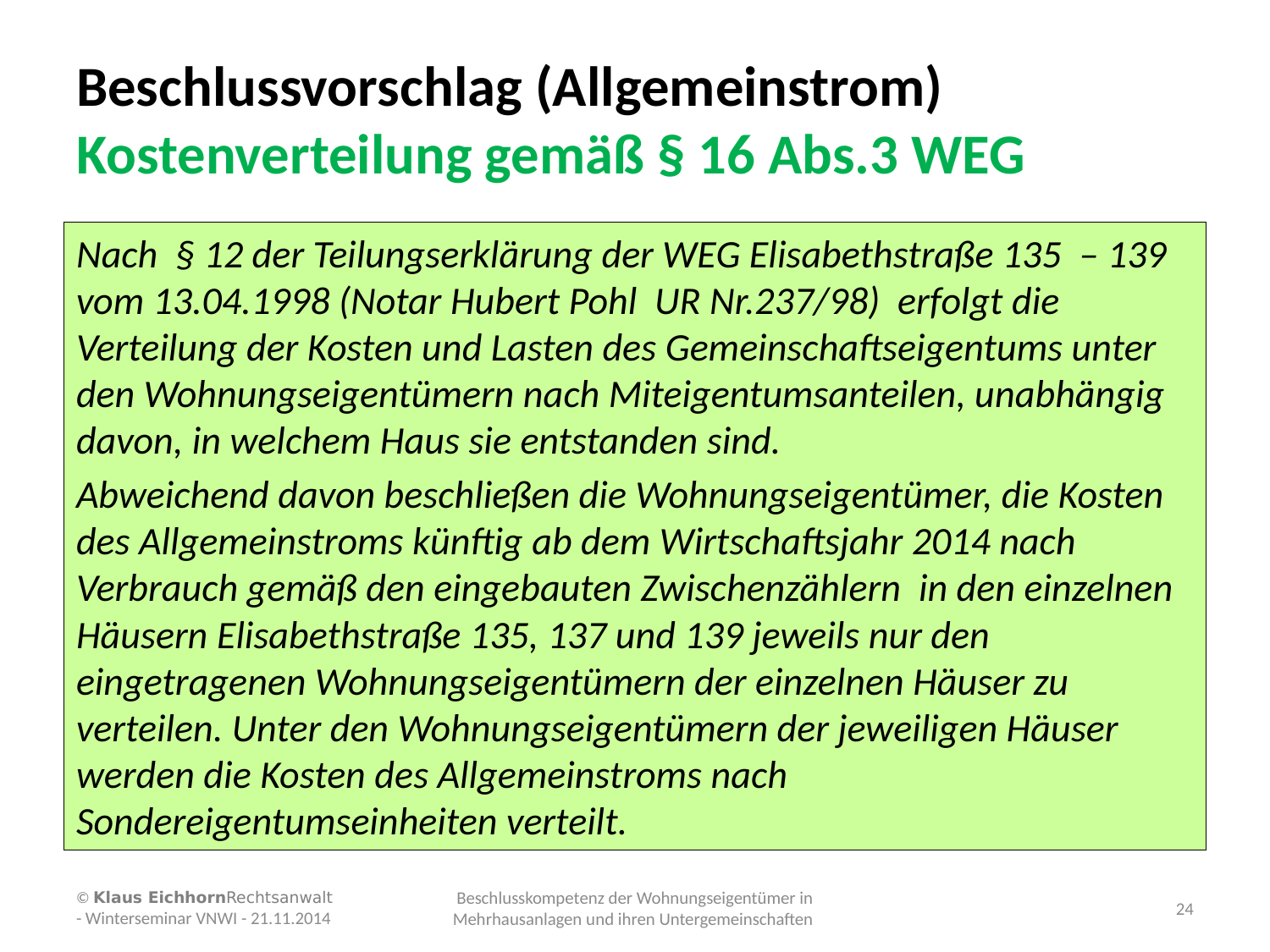

# Beschlussvorschlag (Allgemeinstrom) Kostenverteilung gemäß § 16 Abs.3 WEG
Nach  § 12 der Teilungserklärung der WEG Elisabethstraße 135  – 139  vom 13.04.1998 (Notar Hubert Pohl  UR Nr.237/98)  erfolgt die Verteilung der Kosten und Lasten des Gemeinschaftseigentums unter den Wohnungseigentümern nach Miteigentumsanteilen, unabhängig davon, in welchem Haus sie entstanden sind.
Abweichend davon beschließen die Wohnungseigentümer, die Kosten des Allgemeinstroms künftig ab dem Wirtschaftsjahr 2014 nach Verbrauch gemäß den eingebauten Zwischenzählern  in den einzelnen Häusern Elisabethstraße 135, 137 und 139 jeweils nur den eingetragenen Wohnungseigentümern der einzelnen Häuser zu verteilen. Unter den Wohnungseigentümern der jeweiligen Häuser werden die Kosten des Allgemeinstroms nach Sondereigentumseinheiten verteilt.

© Klaus EichhornRechtsanwalt   - Winterseminar VNWI - 21.11.2014
Beschlusskompetenz der Wohnungseigentümer in Mehrhausanlagen und ihren Untergemeinschaften
24